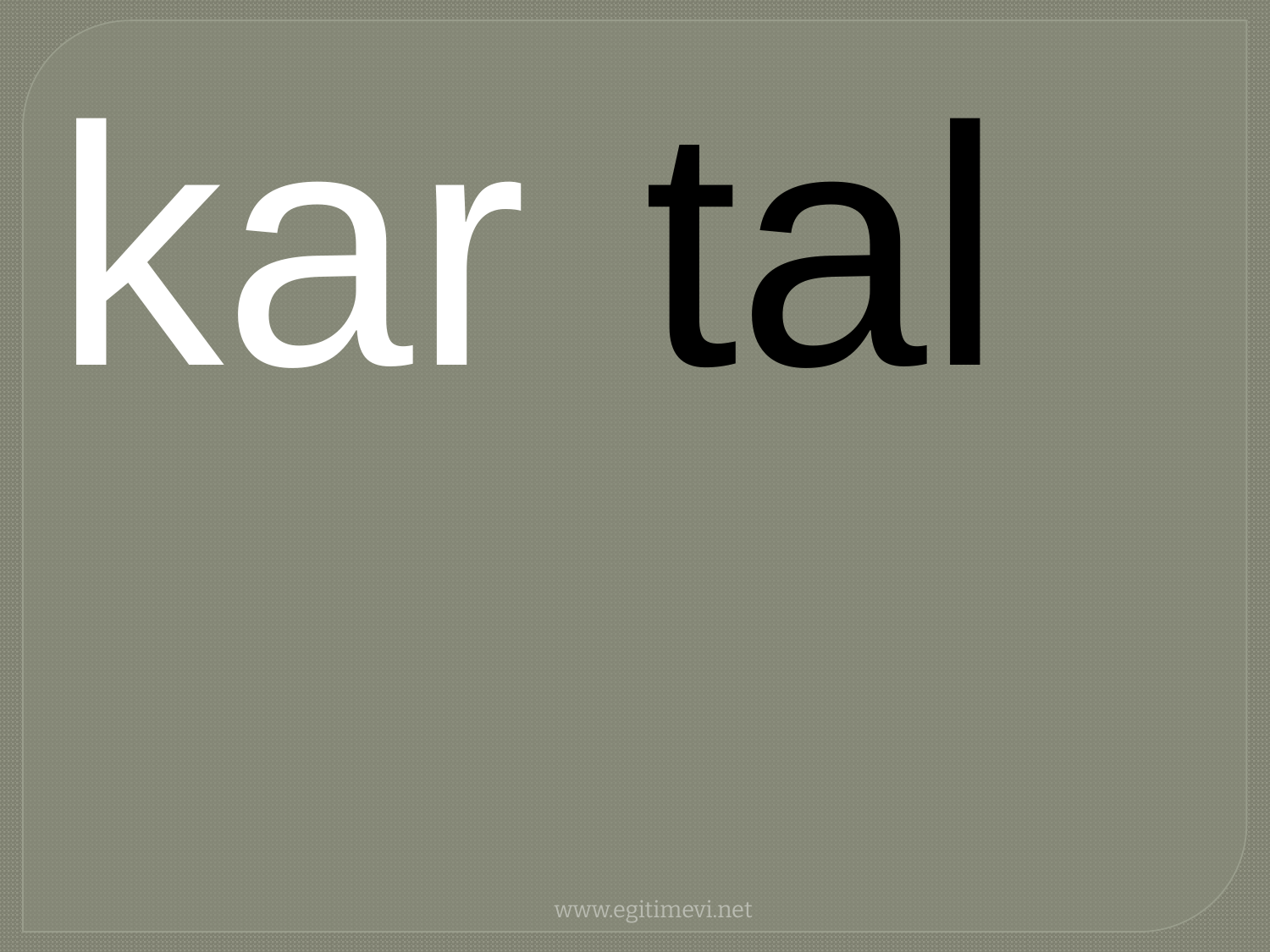

| kar |
| --- |
| tal |
| --- |
www.egitimevi.net